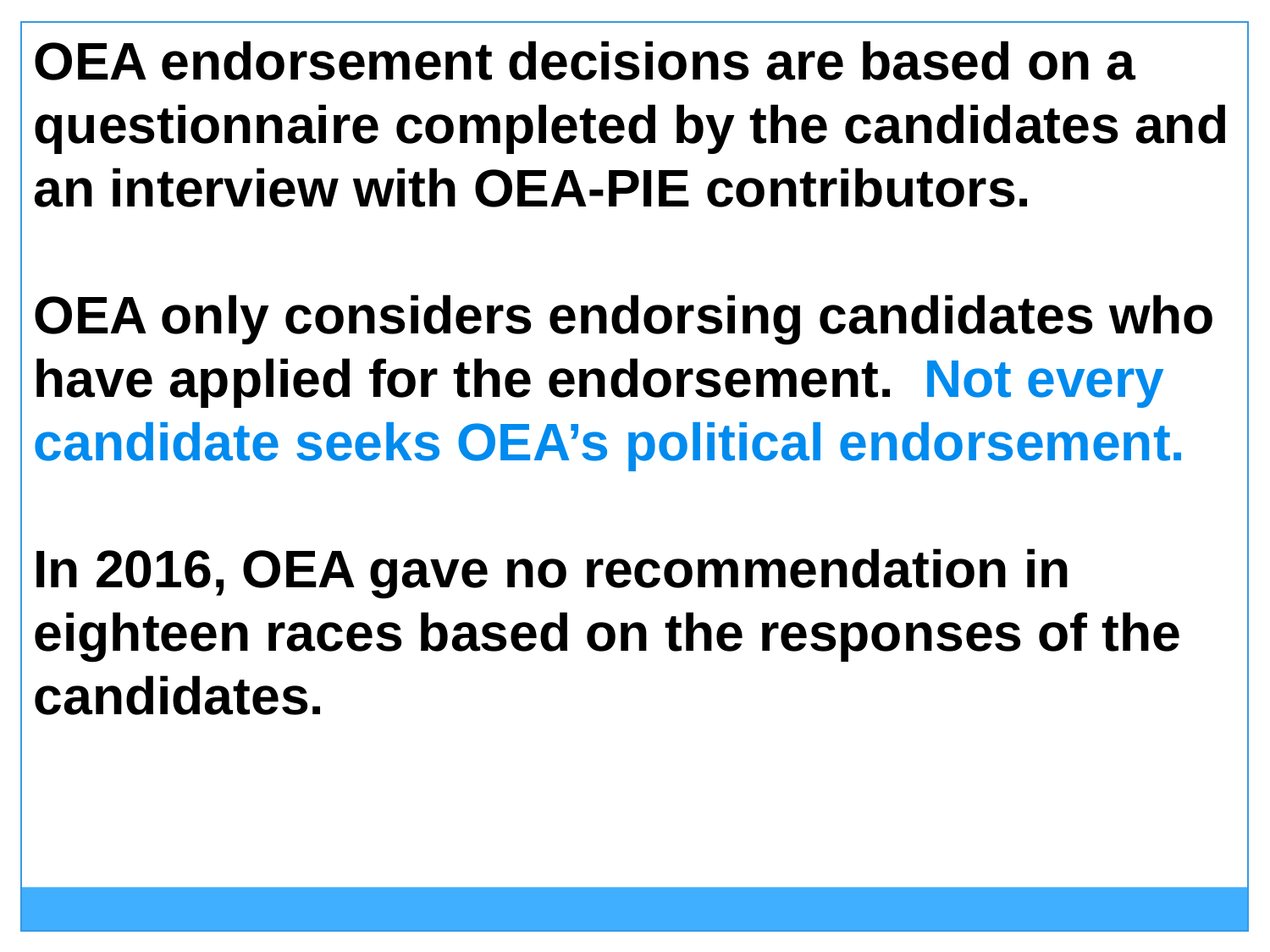

OEA endorsement decisions are based on a questionnaire completed by the candidates and an interview with OEA-PIE contributors.

OEA only considers endorsing candidates who have applied for the endorsement.  Not every candidate seeks OEA’s political endorsement.

In 2016, OEA gave no recommendation in eighteen races based on the responses of the candidates.